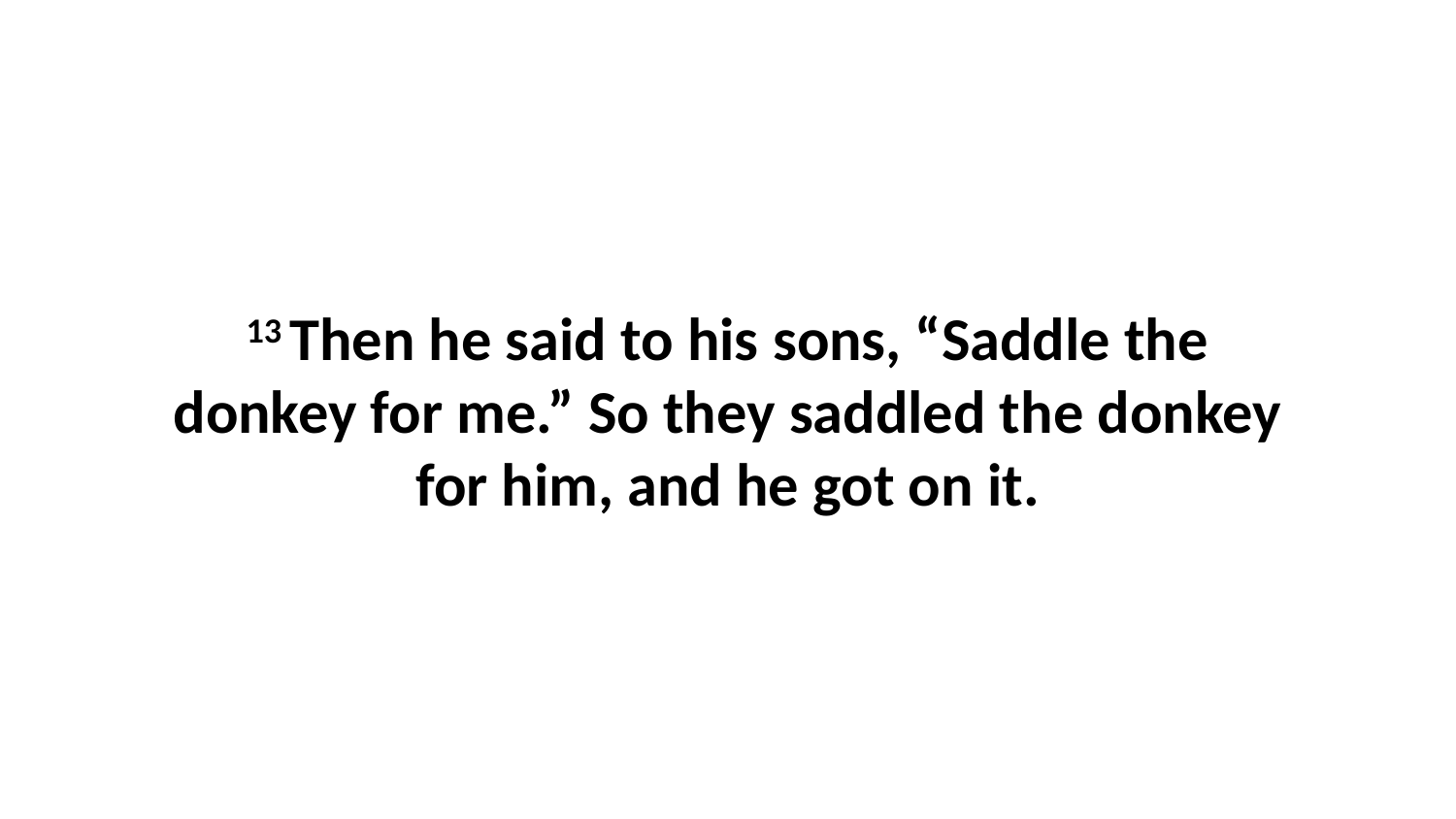

13 Then he said to his sons, “Saddle the donkey for me.” So they saddled the donkey for him, and he got on it.